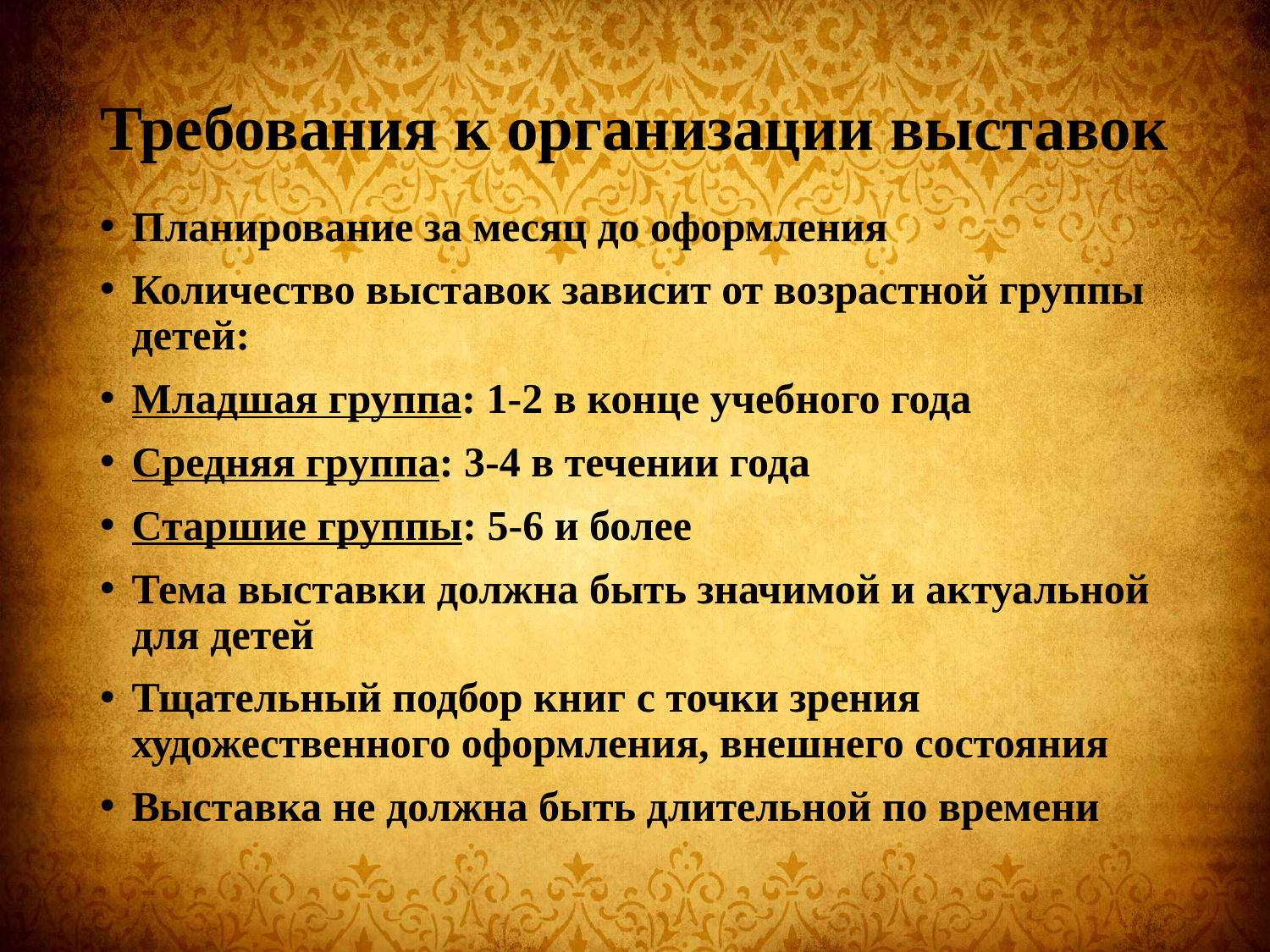

# Требования к организации выставок
Планирование за месяц до оформления
Количество выставок зависит от возрастной группы детей:
Младшая группа: 1-2 в конце учебного года
Средняя группа: 3-4 в течении года
Старшие группы: 5-6 и более
Тема выставки должна быть значимой и актуальной для детей
Тщательный подбор книг с точки зрения художественного оформления, внешнего состояния
Выставка не должна быть длительной по времени